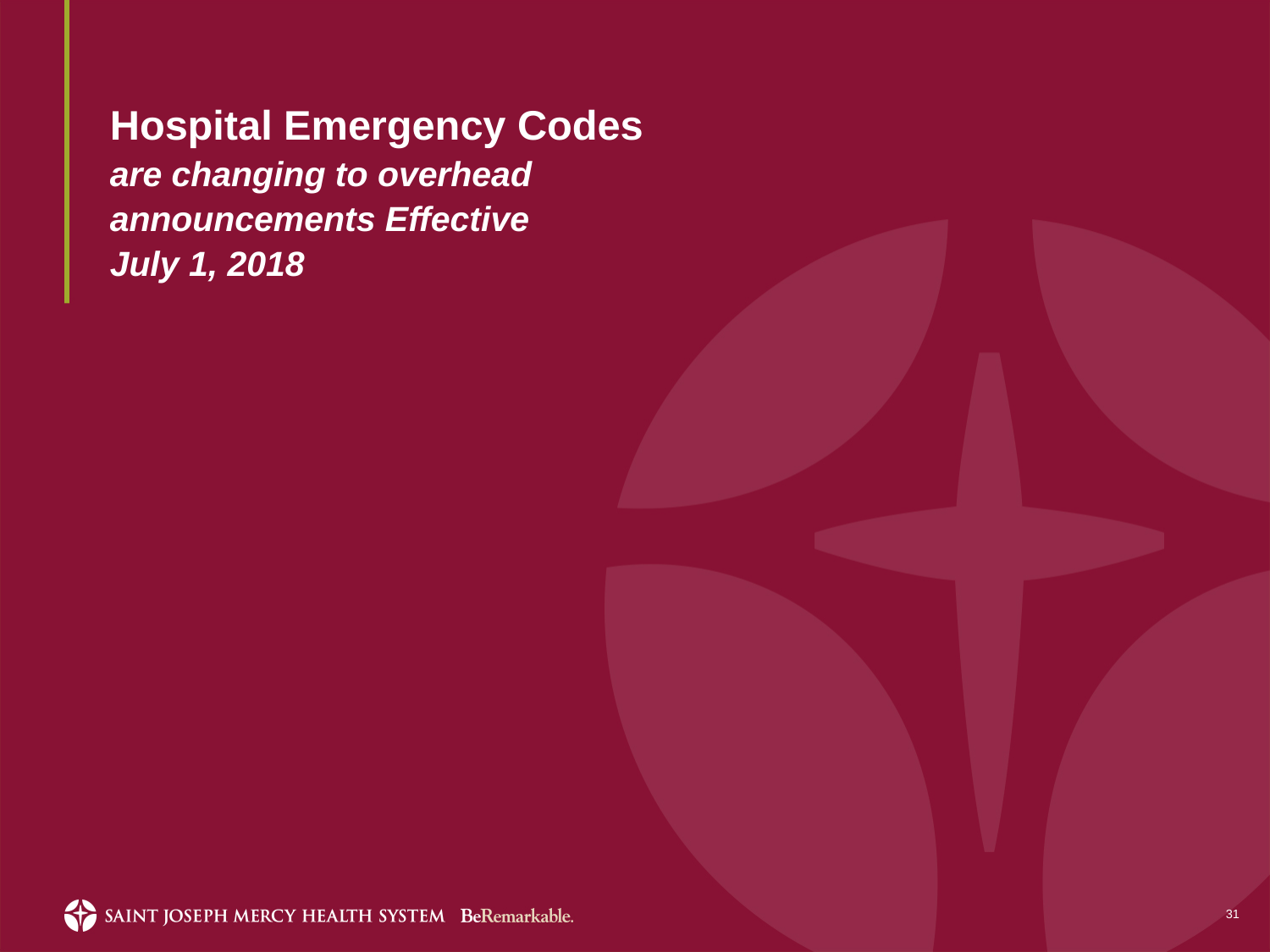

# Hospital Emergency Codes are changing to overhead announcements Effective July 1, 2018
31